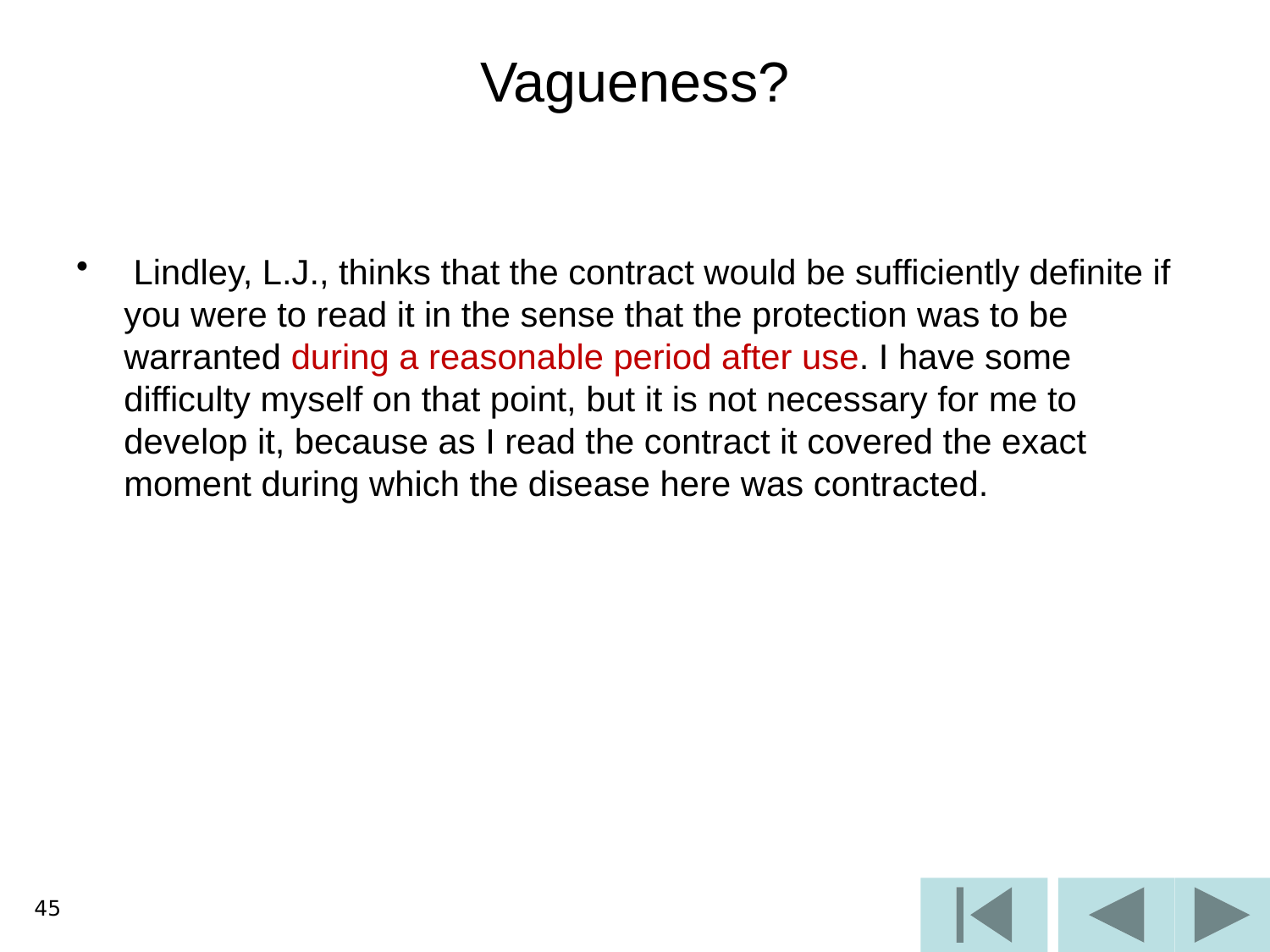

# Vagueness?
 Lindley, L.J., thinks that the contract would be sufficiently definite if you were to read it in the sense that the protection was to be warranted during a reasonable period after use. I have some difficulty myself on that point, but it is not necessary for me to develop it, because as I read the contract it covered the exact moment during which the disease here was contracted.
45